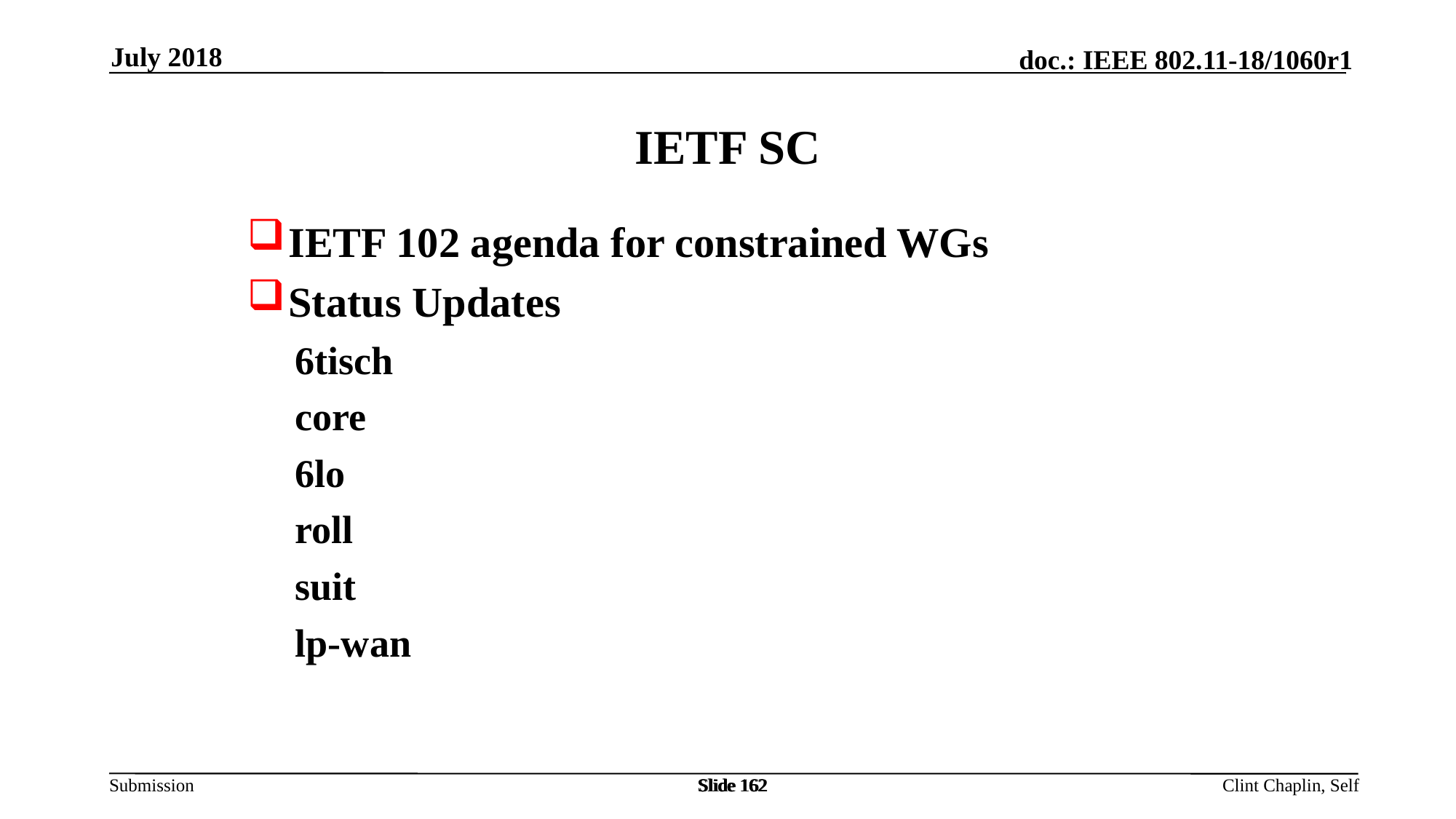

July 2018
IETF SC
IETF 102 agenda for constrained WGs
Status Updates
6tisch
core
6lo
roll
suit
lp-wan
Slide 162
Slide 162
Slide 162
Clint Chaplin, Self